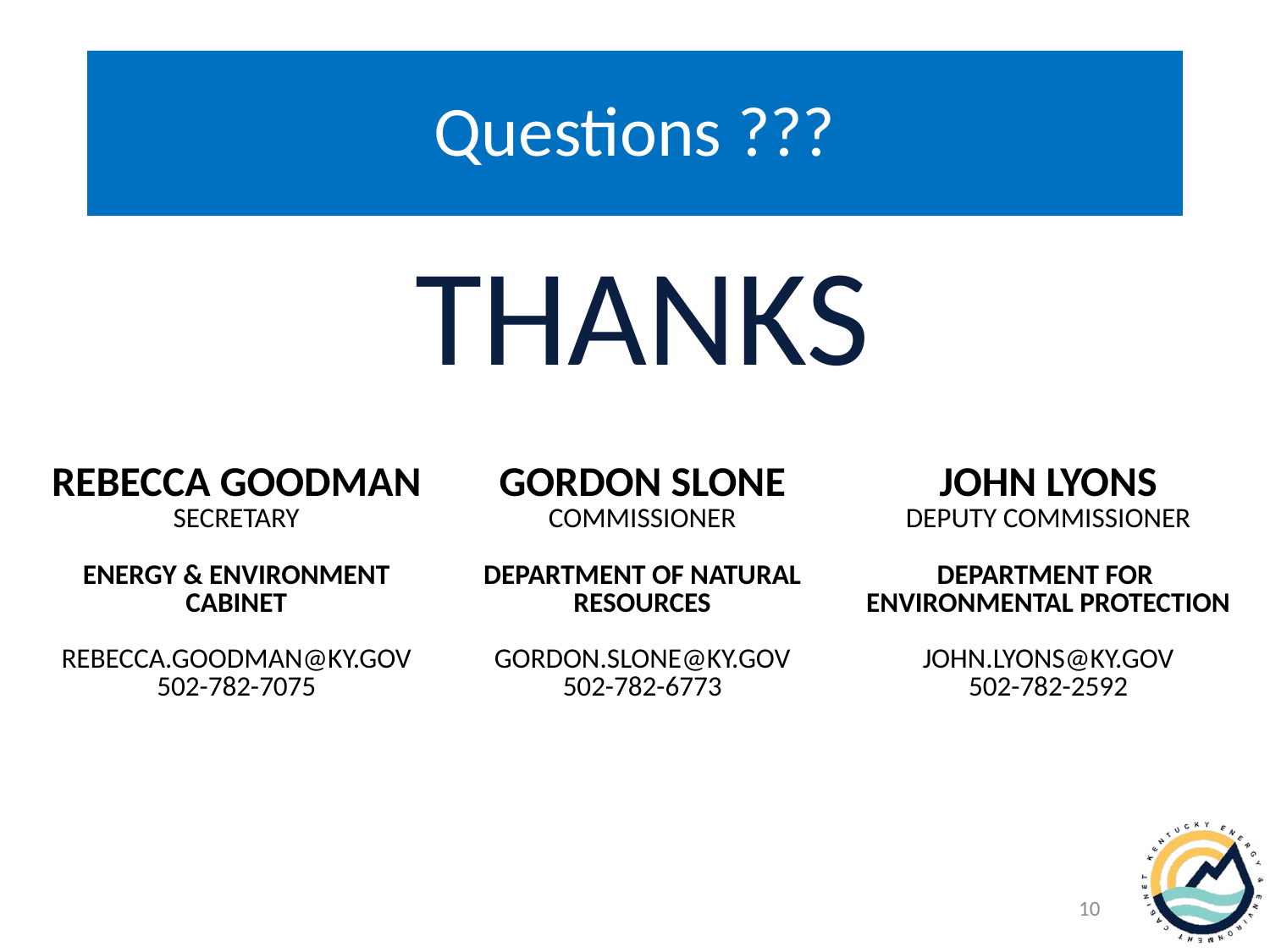

# Questions ???
THANKS

| REBECCA GOODMAN SECRETARY ENERGY & ENVIRONMENT CABINET REBECCA.GOODMAN@KY.GOV 502-782-7075 | GORDON SLONE COMMISSIONER DEPARTMENT OF NATURAL RESOURCES GORDON.SLONE@KY.GOV 502-782-6773 | JOHN LYONS DEPUTY COMMISSIONER DEPARTMENT FOR ENVIRONMENTAL PROTECTION JOHN.LYONS@KY.GOV 502-782-2592 |
| --- | --- | --- |
10